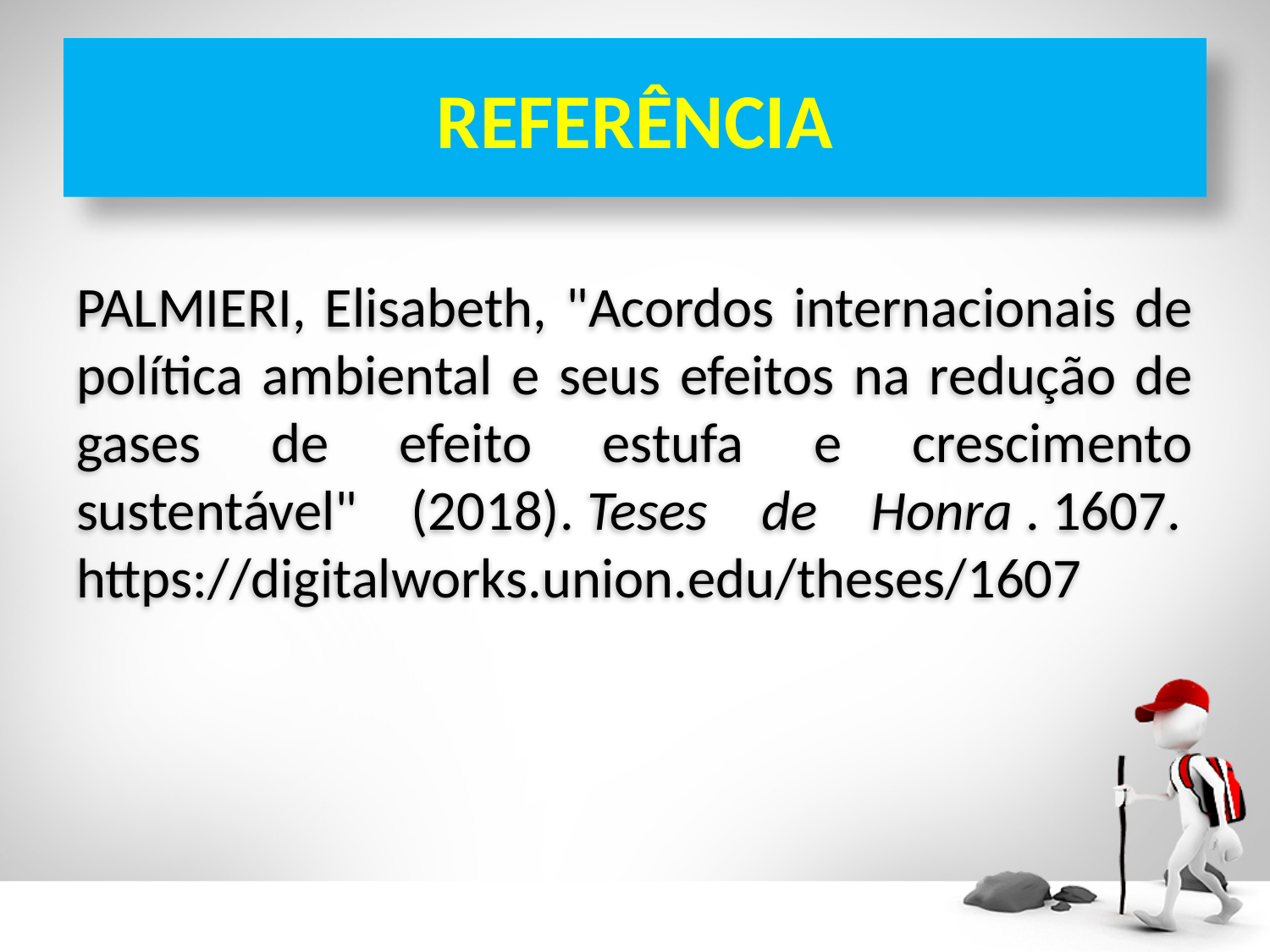

# REFERÊNCIA
PALMIERI, Elisabeth, "Acordos internacionais de política ambiental e seus efeitos na redução de gases de efeito estufa e crescimento sustentável" (2018). Teses de Honra . 1607. 
https://digitalworks.union.edu/theses/1607